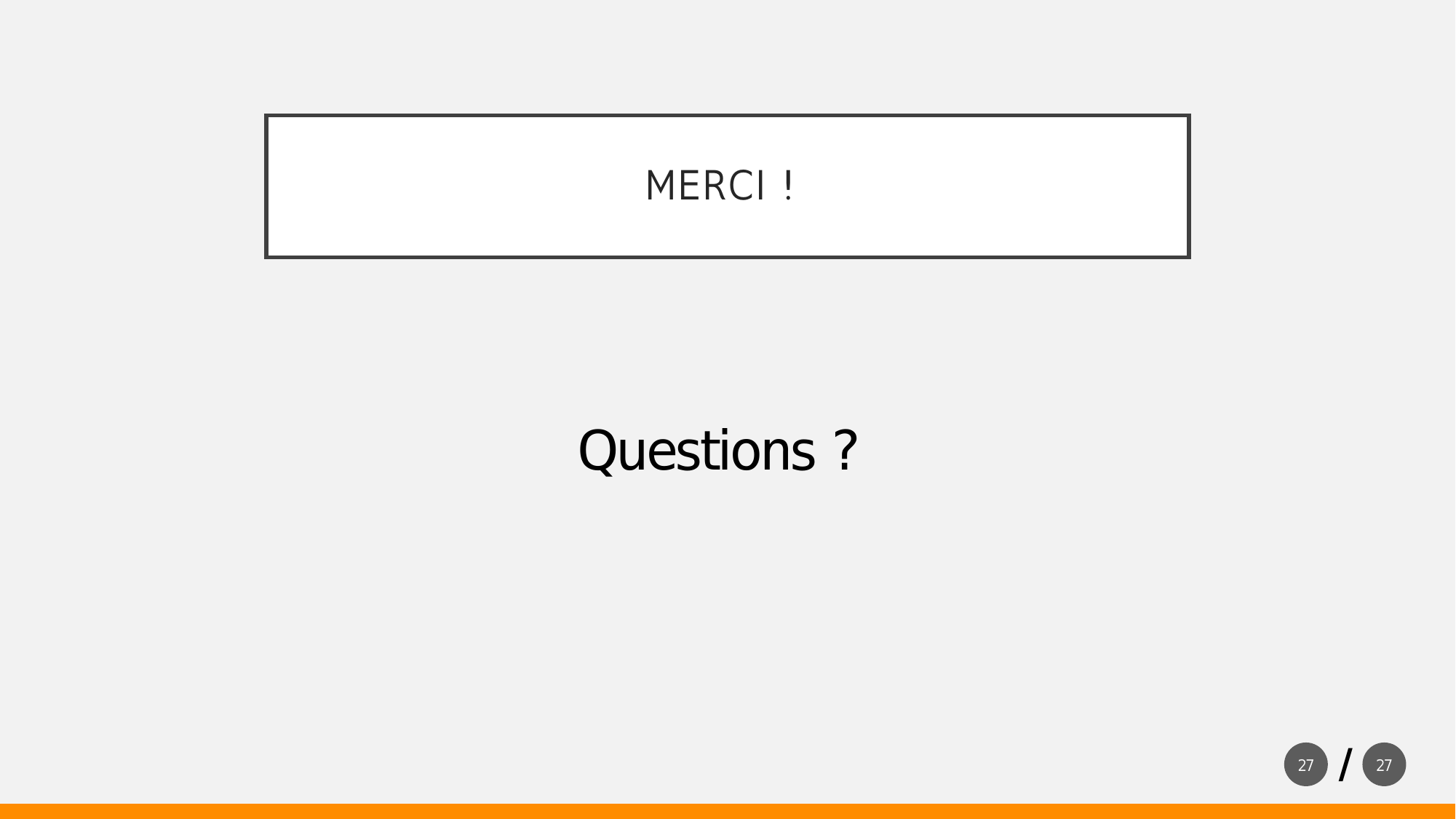

# Merci !
Questions ?
/
27
27